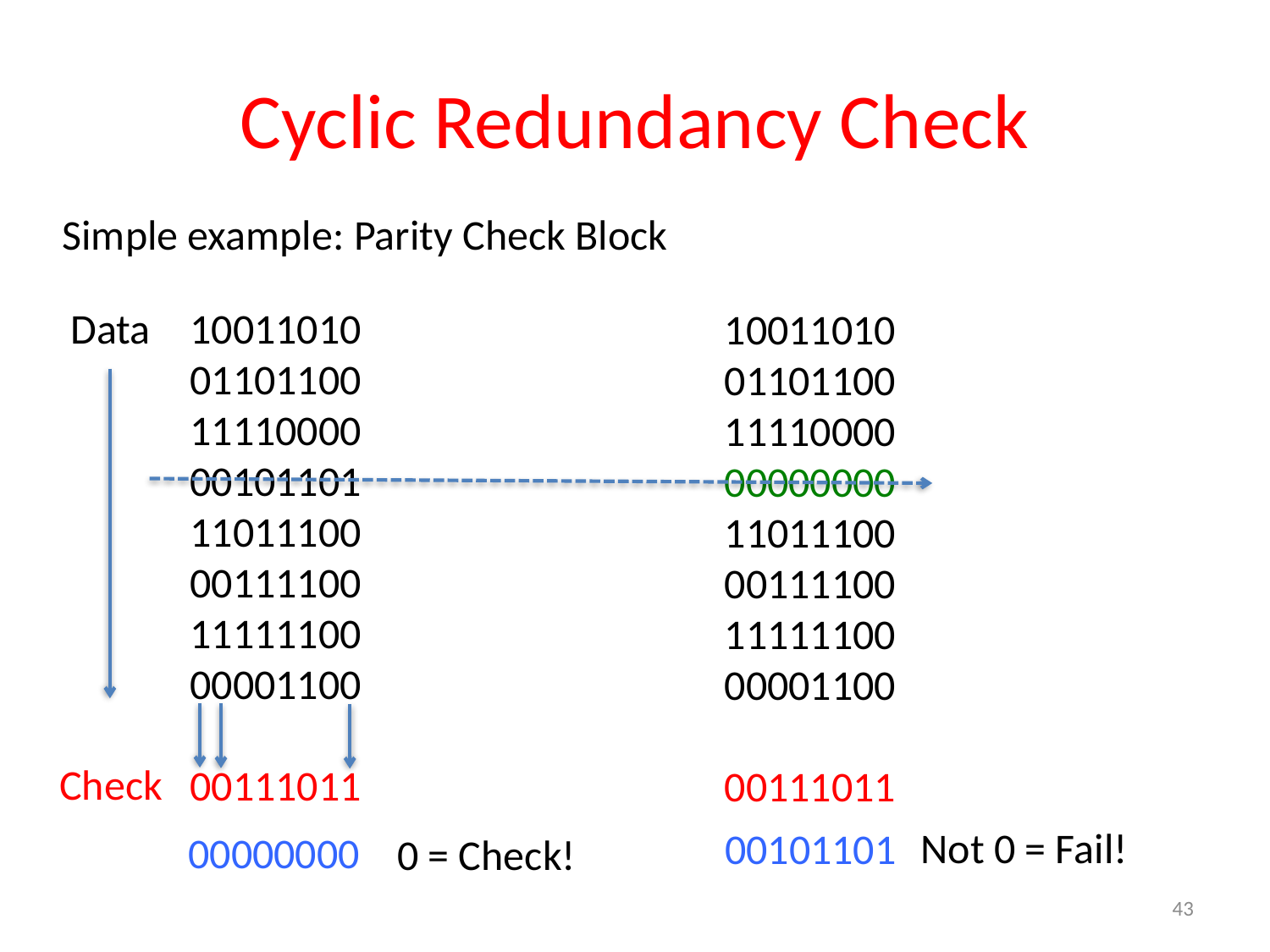

# Cyclic Redundancy Check
Simple example: Parity Check Block
10011010
01101100
11110000
00101101
11011100
00111100
11111100
00001100

00111011
Data
10011010
01101100
11110000
00000000
11011100
00111100
11111100
00001100

00111011
Not 0 = Fail!
00101101
Check
00000000
0 = Check!
43